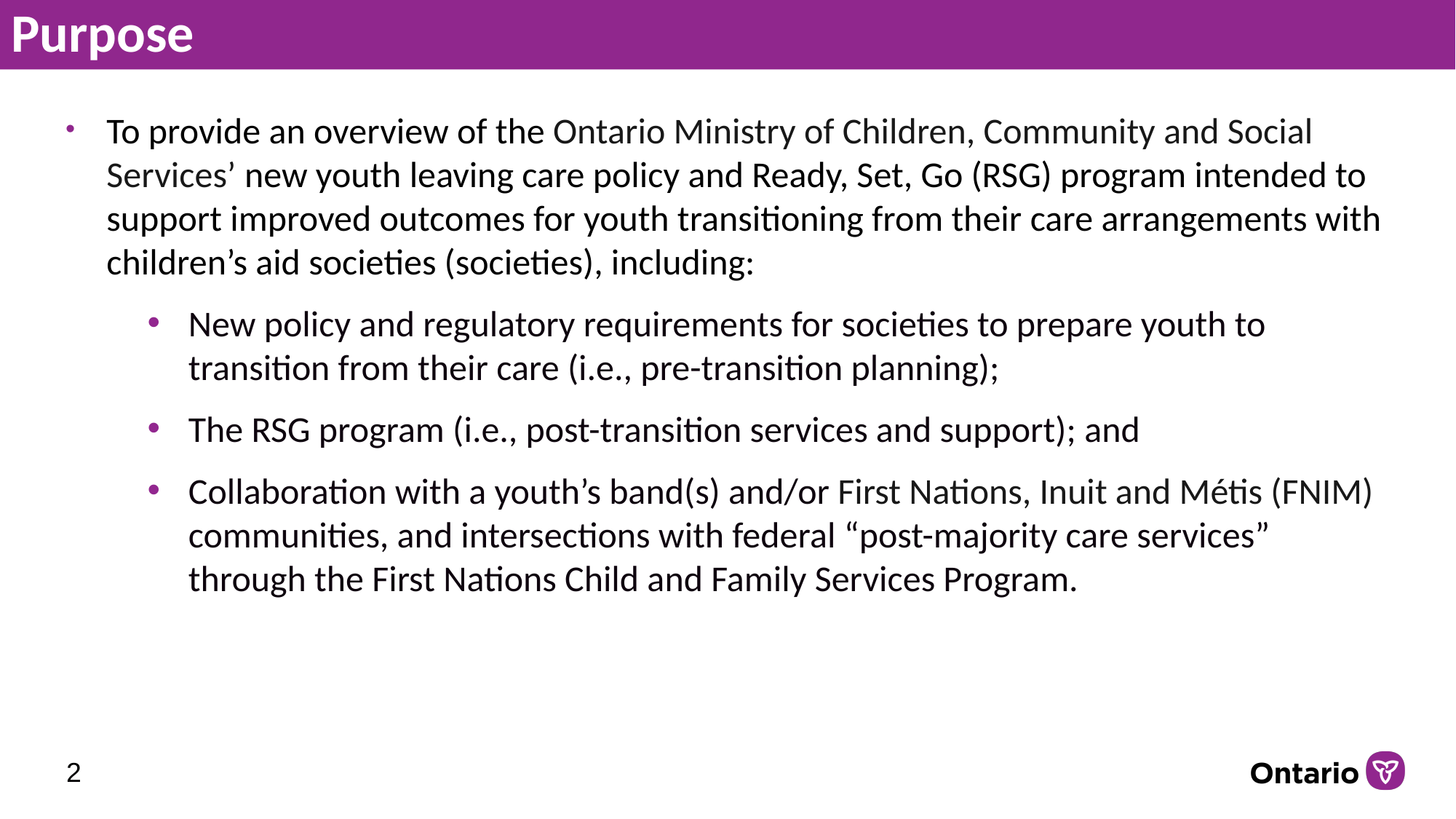

# Purpose
To provide an overview of the Ontario Ministry of Children, Community and Social Services’ new youth leaving care policy and Ready, Set, Go (RSG) program intended to support improved outcomes for youth transitioning from their care arrangements with children’s aid societies (societies), including:
New policy and regulatory requirements for societies to prepare youth to transition from their care (i.e., pre-transition planning);
The RSG program (i.e., post-transition services and support); and
Collaboration with a youth’s band(s) and/or First Nations, Inuit and Métis (FNIM) communities, and intersections with federal “post-majority care services” through the First Nations Child and Family Services Program.
2